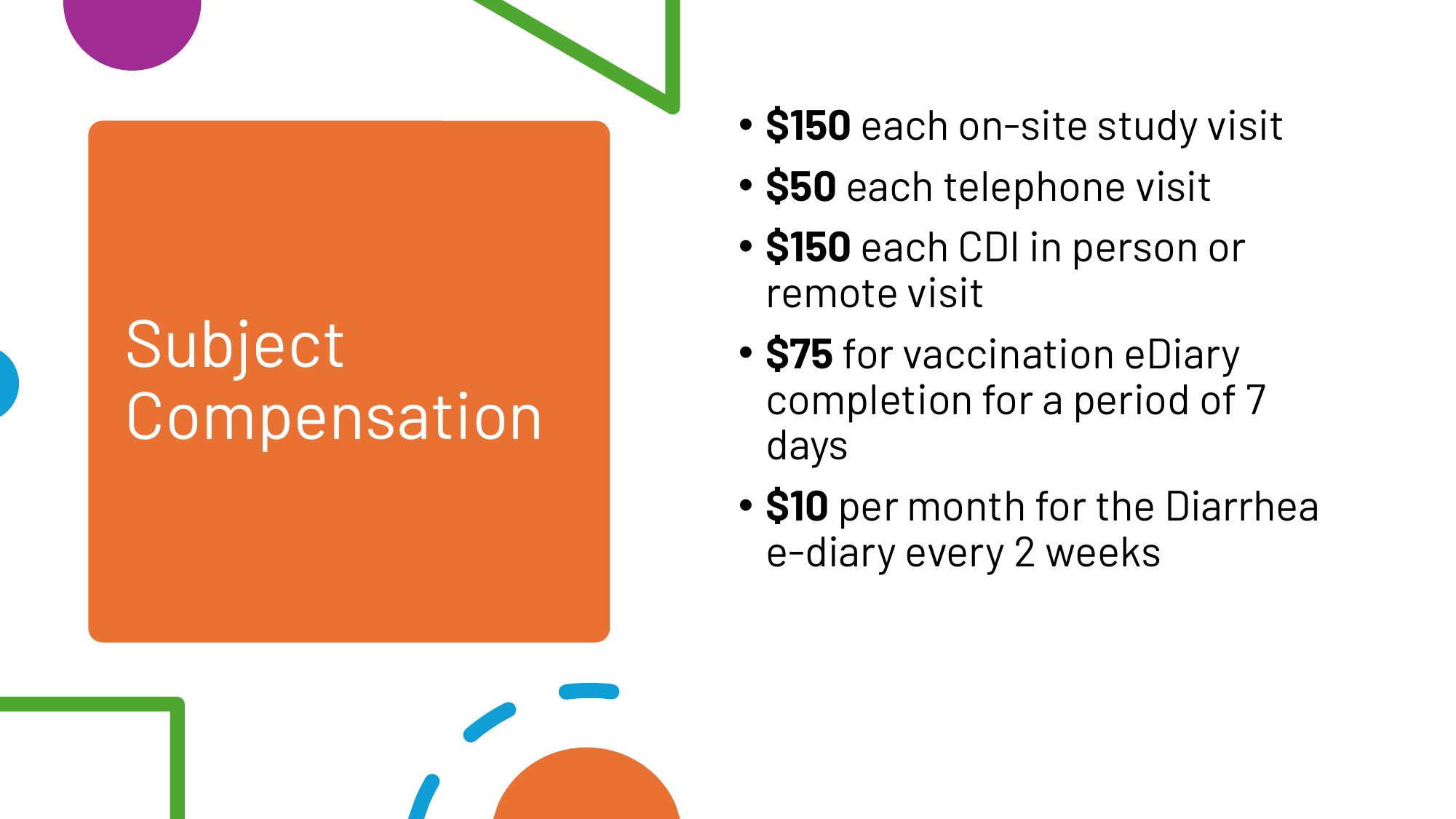

$150 each on-site study visit
$50 each telephone visit
$150 each CDI in person or remote visit
$75 for vaccination eDiary completion for a period of 7 days
$10 per month for the Diarrhea e-diary every 2 weeks

# Subject Compensation